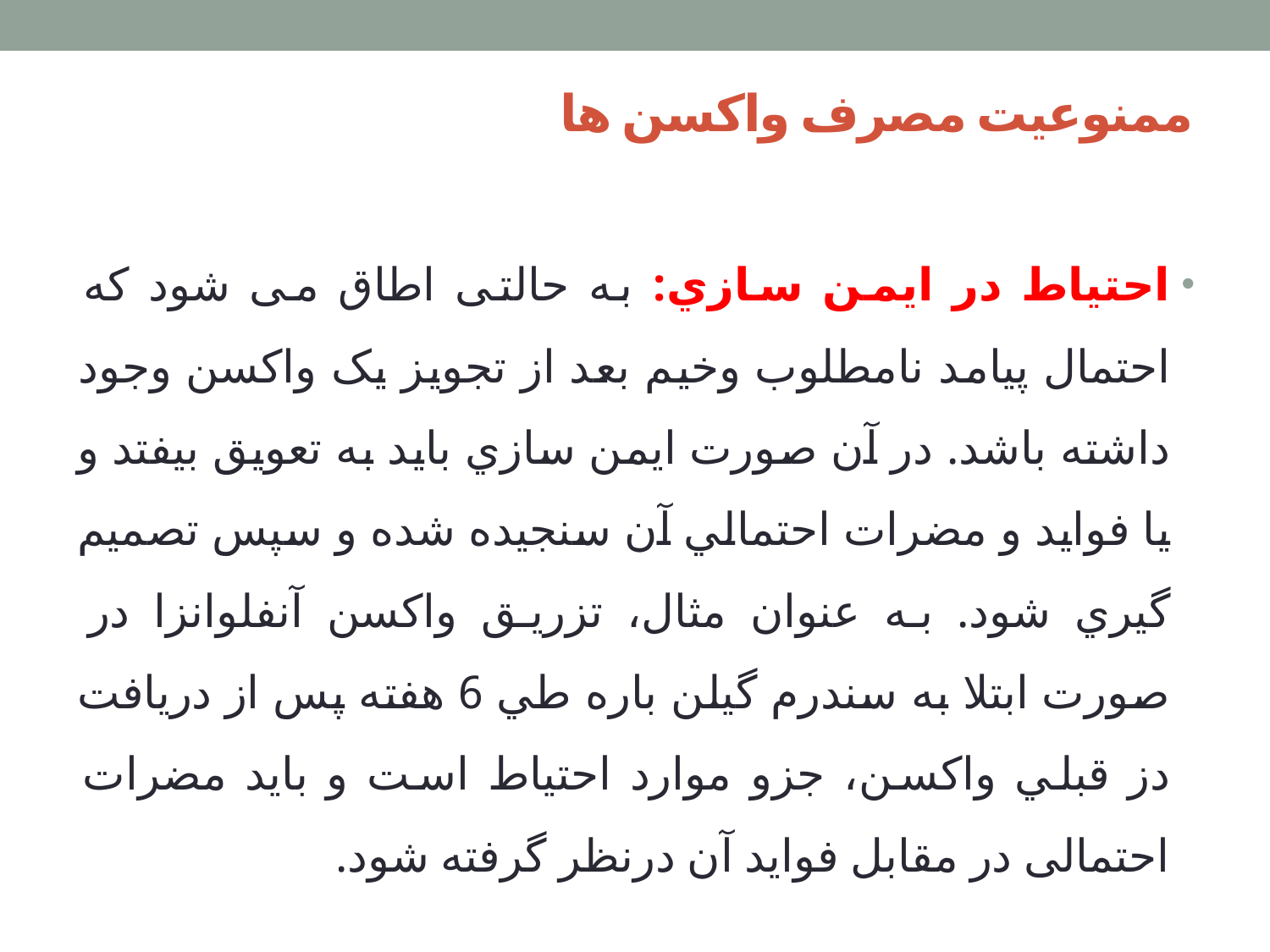

# ممنوعیت مصرف واکسن ها
احتياط در ايمن سازي: به حالتی اطاق می شود که احتمال پیامد نامطلوب وخیم بعد از تجویز یک واکسن وجود داشته باشد. در آن صورت ايمن سازي بايد به تعويق بيفتد و يا فوايد و مضرات احتمالي آن سنجيده شده و سپس تصميم گيري شود. به عنوان مثال، تزریق واکسن آنفلوانزا در صورت ابتلا به سندرم گيلن باره طي 6 هفته پس از دريافت دز قبلي واكسن، جزو موارد احتیاط است و باید مضرات احتمالی در مقابل فواید آن درنظر گرفته شود.